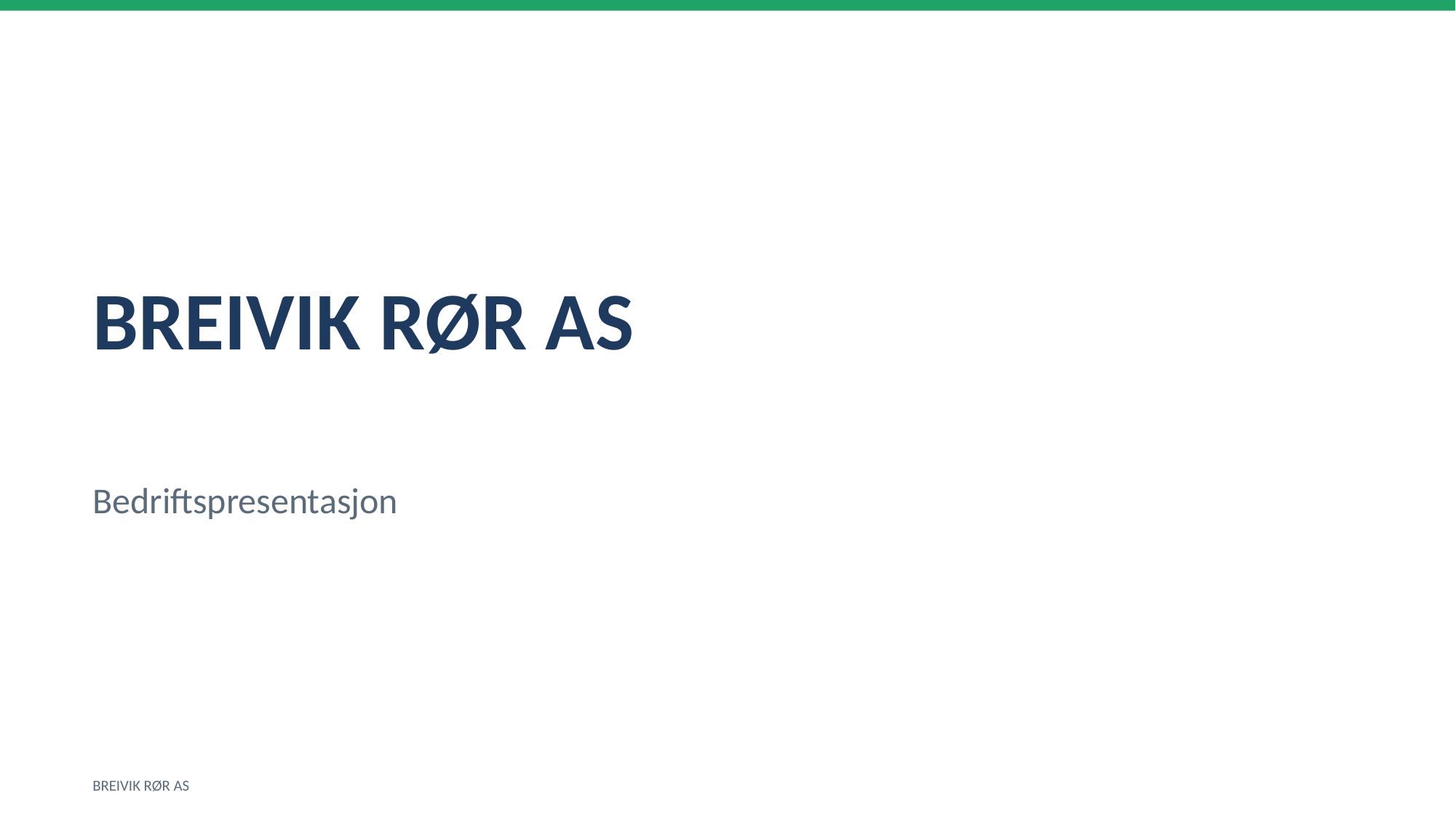

BREIVIK RØR AS
Bedriftspresentasjon
BREIVIK RØR AS